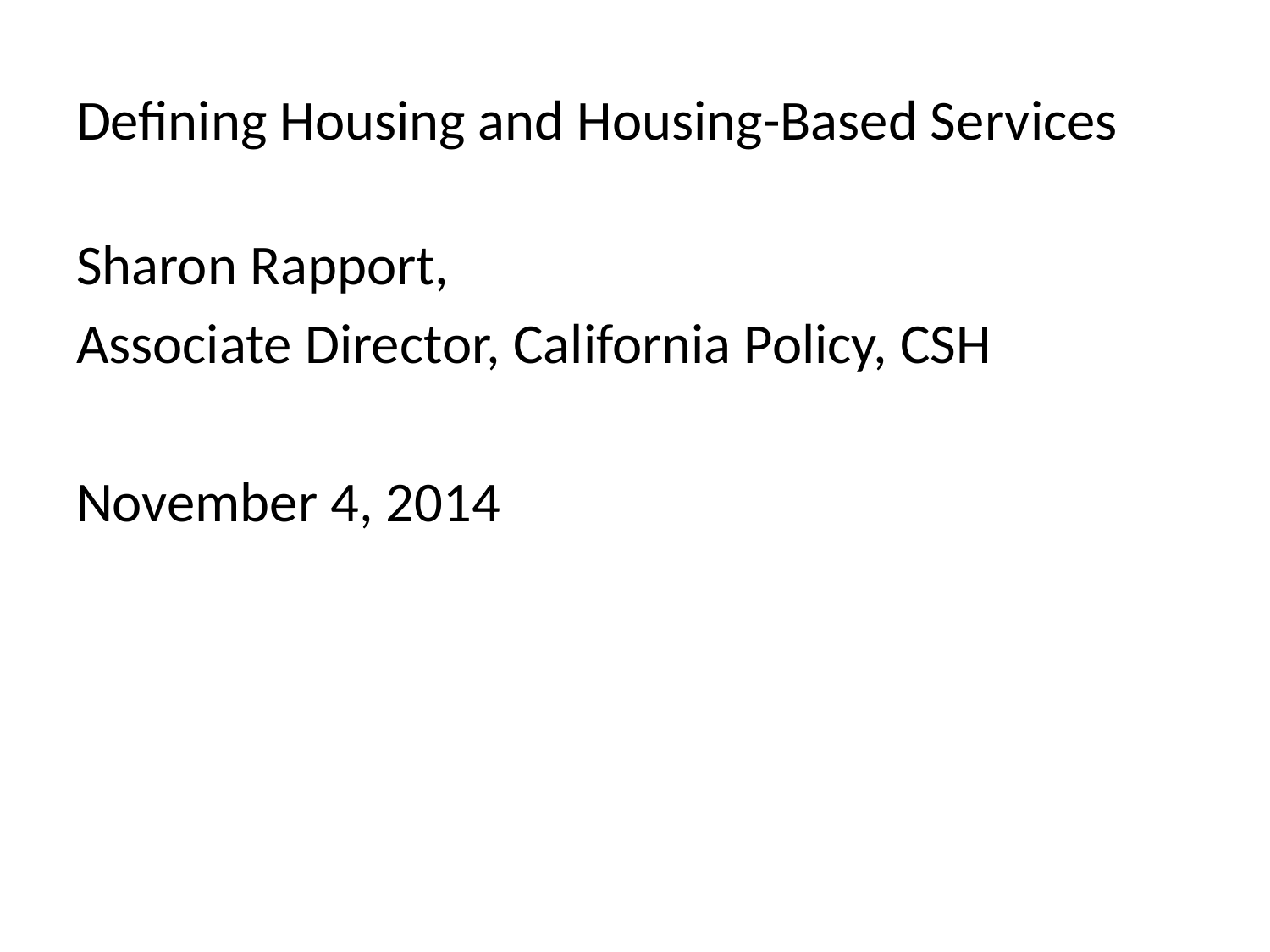

# Defining Housing and Housing-Based Services
Sharon Rapport,
Associate Director, California Policy, CSH

November 4, 2014